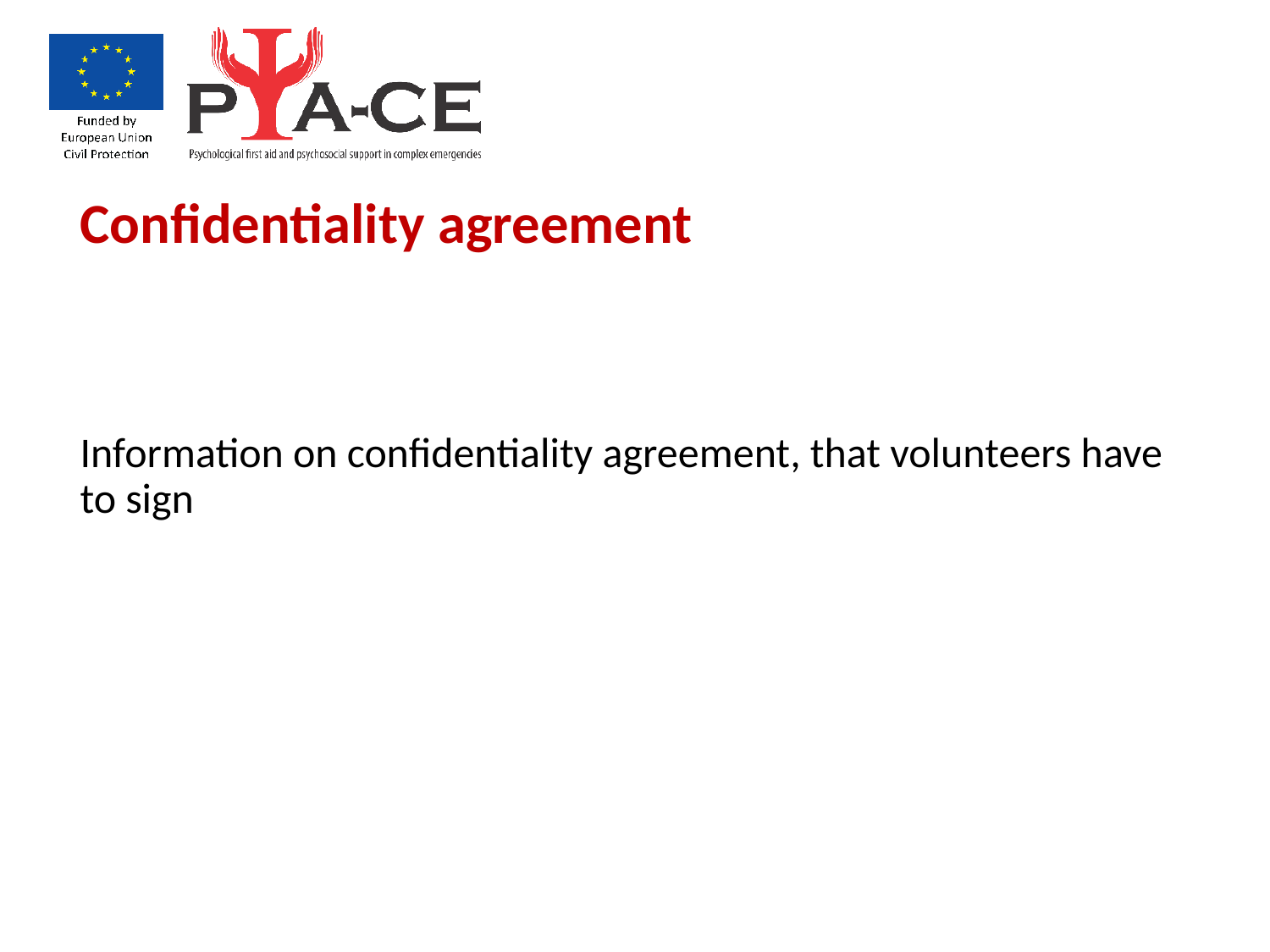

Confidentiality agreement

Information on confidentiality agreement, that volunteers have to sign